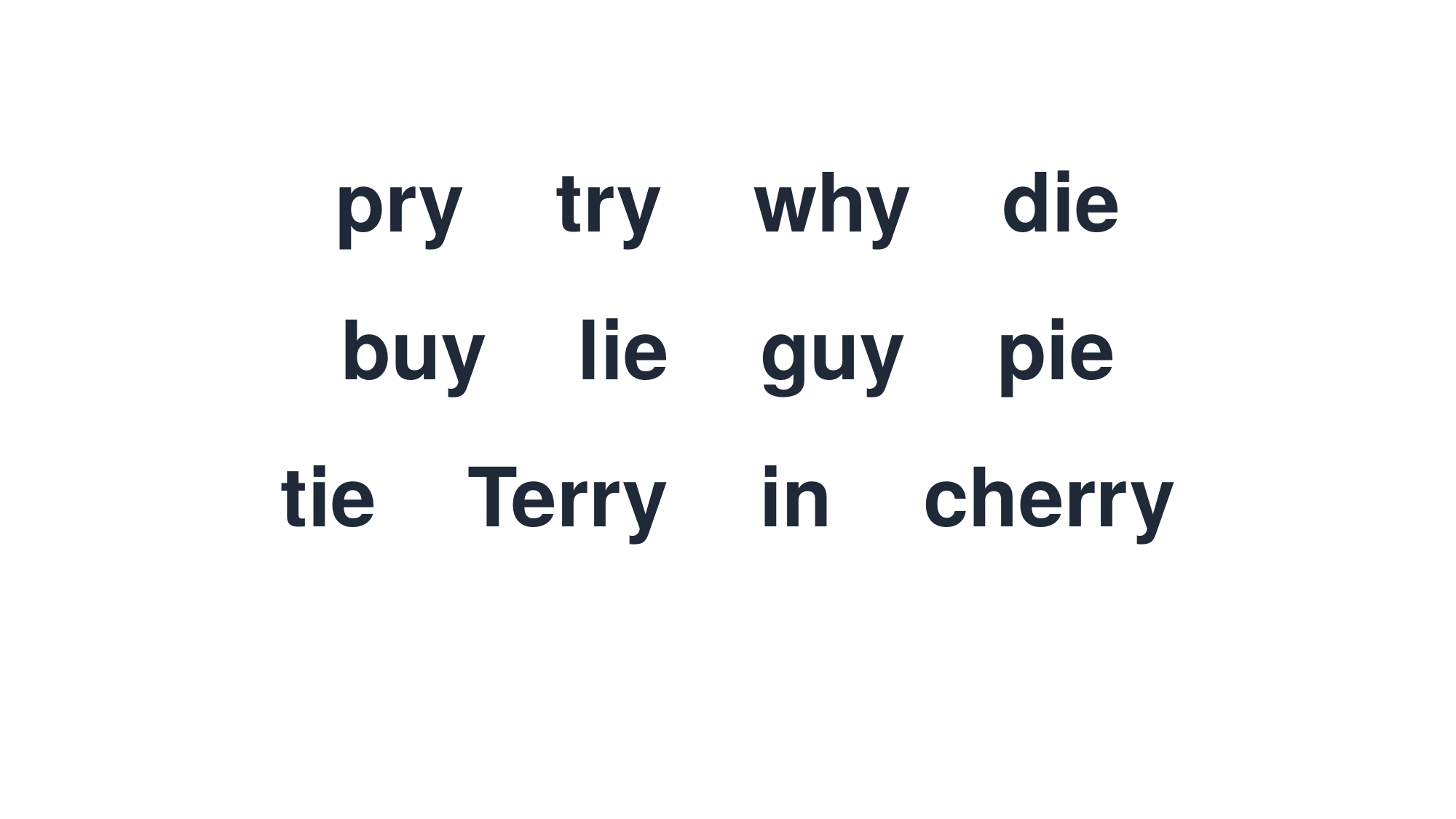

pry    try    why    die
buy    lie    guy    pie
tie    Terry    in    cherry